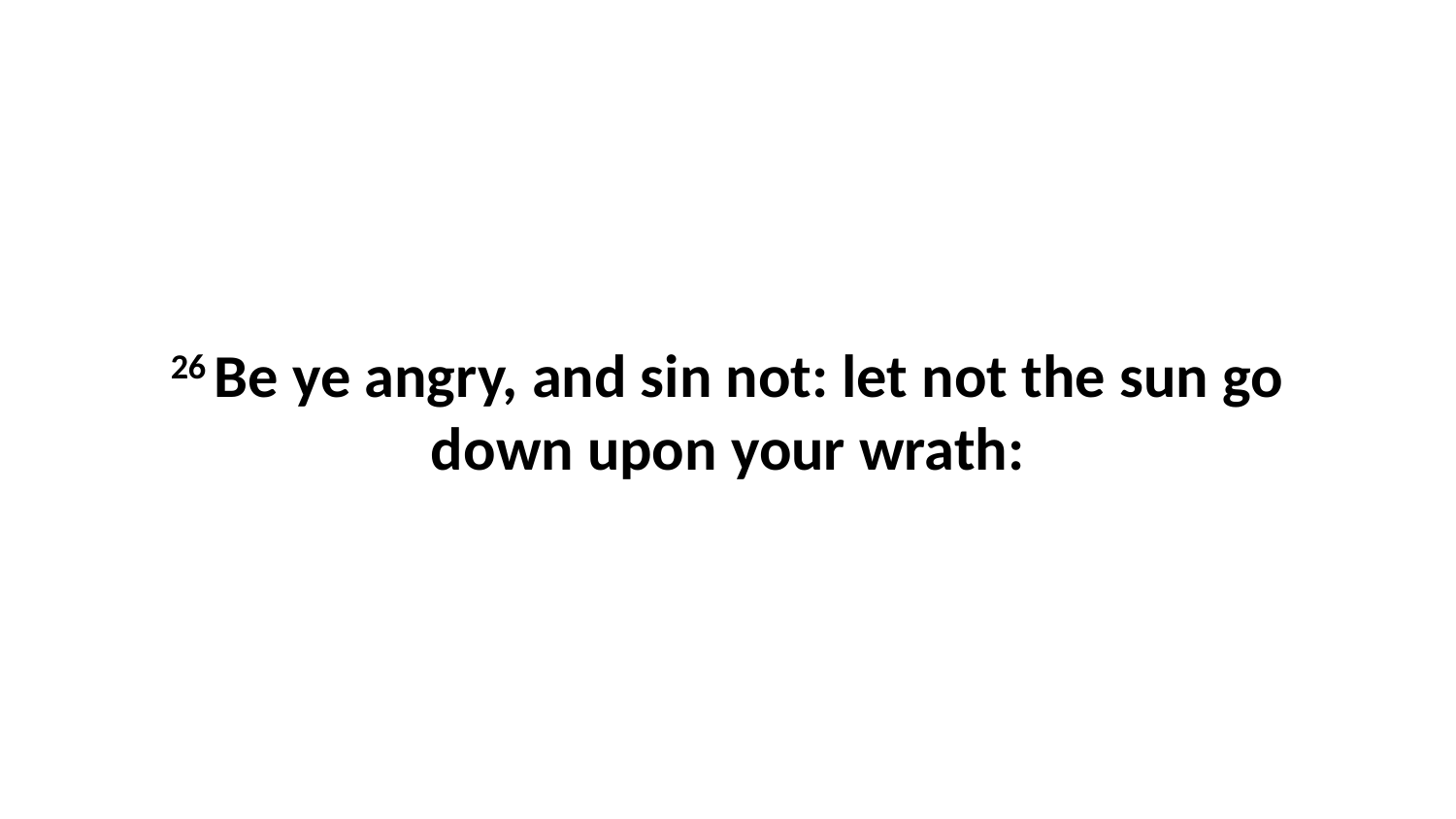

26 Be ye angry, and sin not: let not the sun go down upon your wrath: